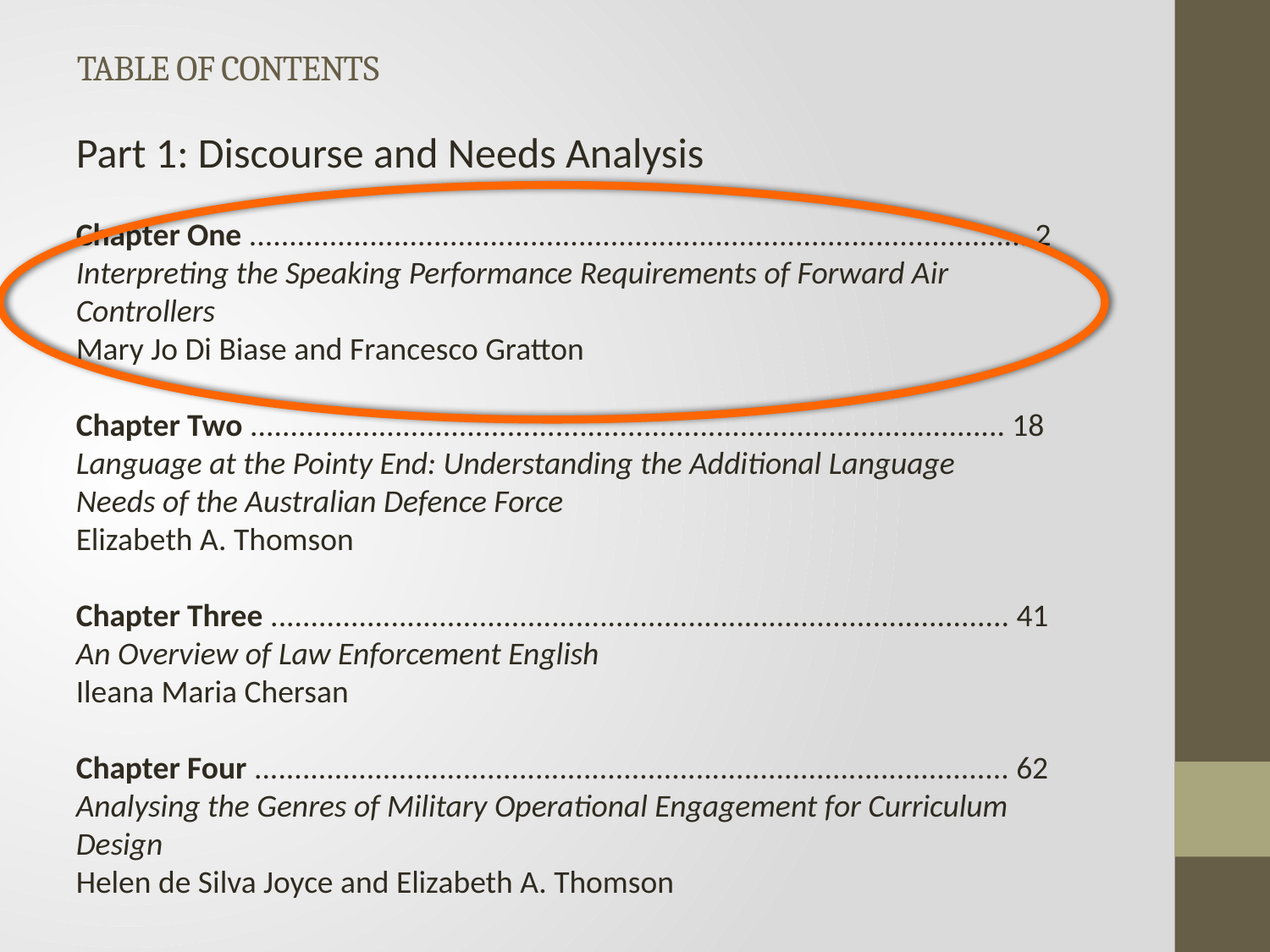

# TABLE OF CONTENTS
Part 1: Discourse and Needs Analysis

Chapter One ................................................................................................. 2
Interpreting the Speaking Performance Requirements of Forward Air
Controllers
Mary Jo Di Biase and Francesco Gratton

Chapter Two .............................................................................................. 18
Language at the Pointy End: Understanding the Additional Language
Needs of the Australian Defence Force
Elizabeth A. Thomson

Chapter Three ............................................................................................ 41
An Overview of Law Enforcement English
Ileana Maria Chersan

Chapter Four .............................................................................................. 62
Analysing the Genres of Military Operational Engagement for Curriculum
Design
Helen de Silva Joyce and Elizabeth A. Thomson